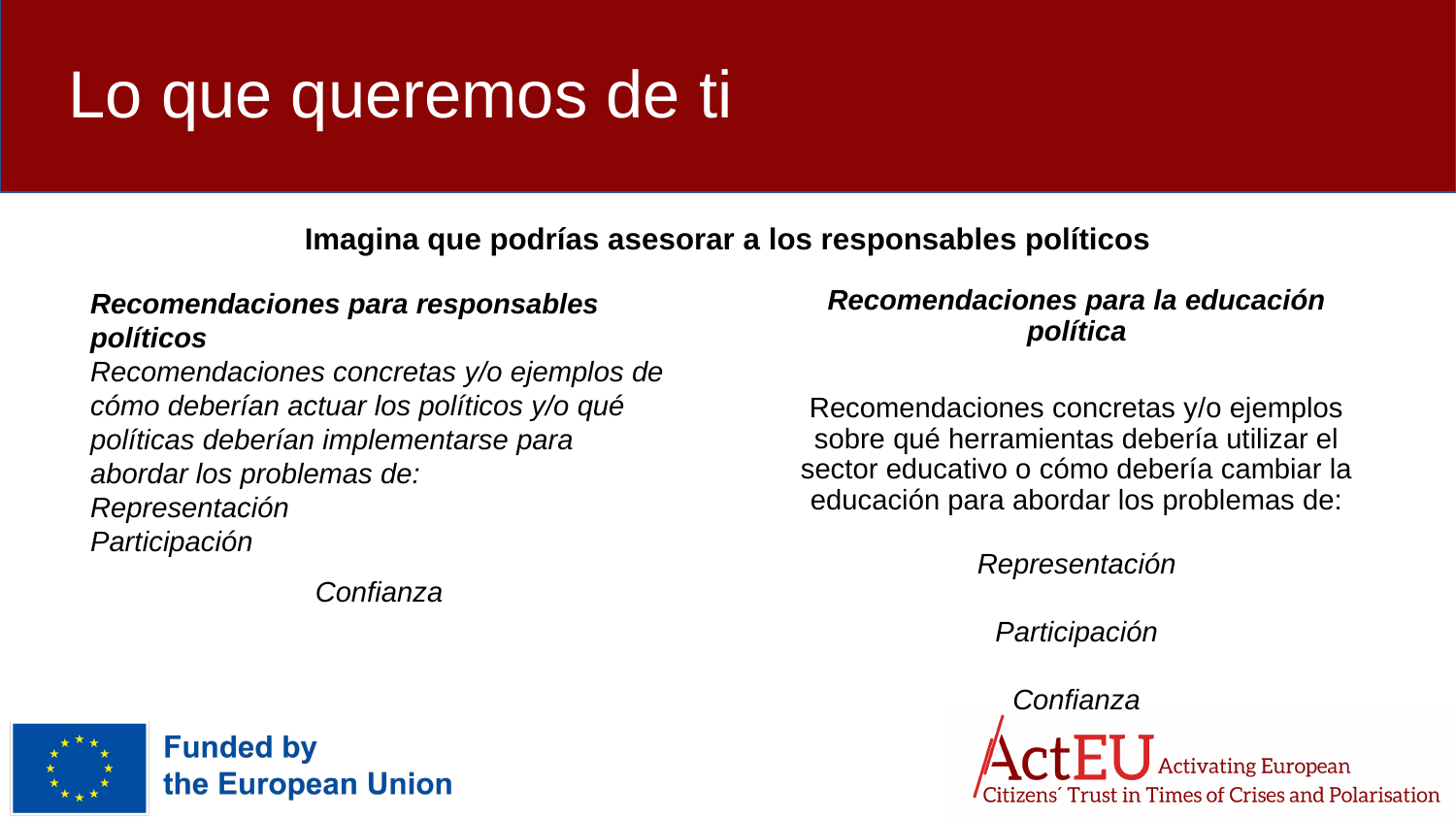

# Lo que queremos de ti
Imagina que podrías asesorar a los responsables políticos
Recomendaciones para responsables políticos
Recomendaciones concretas y/o ejemplos de cómo deberían actuar los políticos y/o qué políticas deberían implementarse para abordar los problemas de:
Representación
Participación
Confianza
Recomendaciones para la educación política

Recomendaciones concretas y/o ejemplos sobre qué herramientas debería utilizar el sector educativo o cómo debería cambiar la educación para abordar los problemas de:

Representación

Participación

Confianza